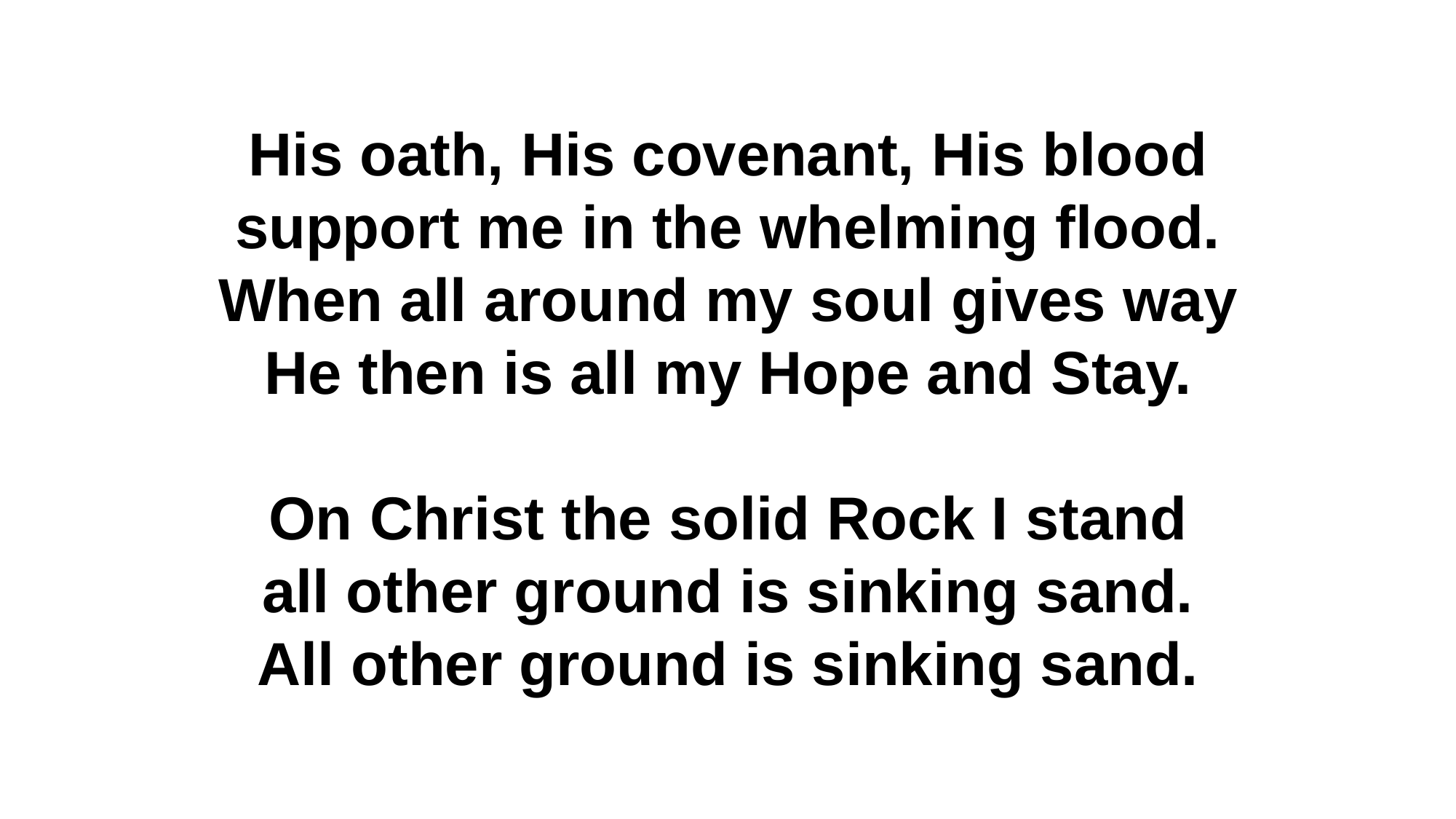

His oath, His covenant, His blood
support me in the whelming flood.
When all around my soul gives way
He then is all my Hope and Stay.

On Christ the solid Rock I stand
all other ground is sinking sand.
All other ground is sinking sand.